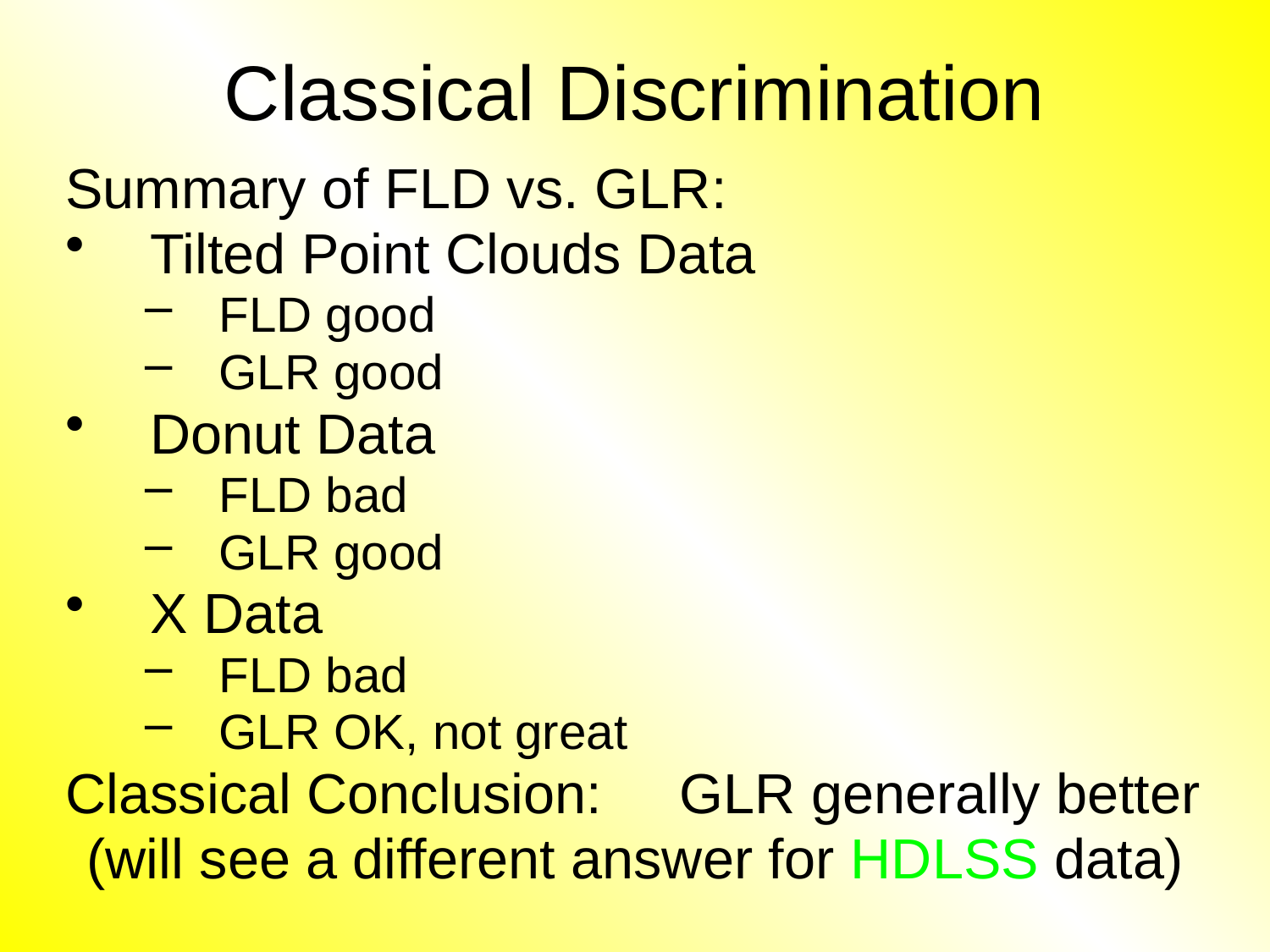

# Classical Discrimination
Summary of FLD vs. GLR:
Tilted Point Clouds Data
FLD good
GLR good
Donut Data
FLD bad
GLR good
X Data
FLD bad
GLR OK, not great
Classical Conclusion:     GLR generally better
(will see a different answer for HDLSS data)